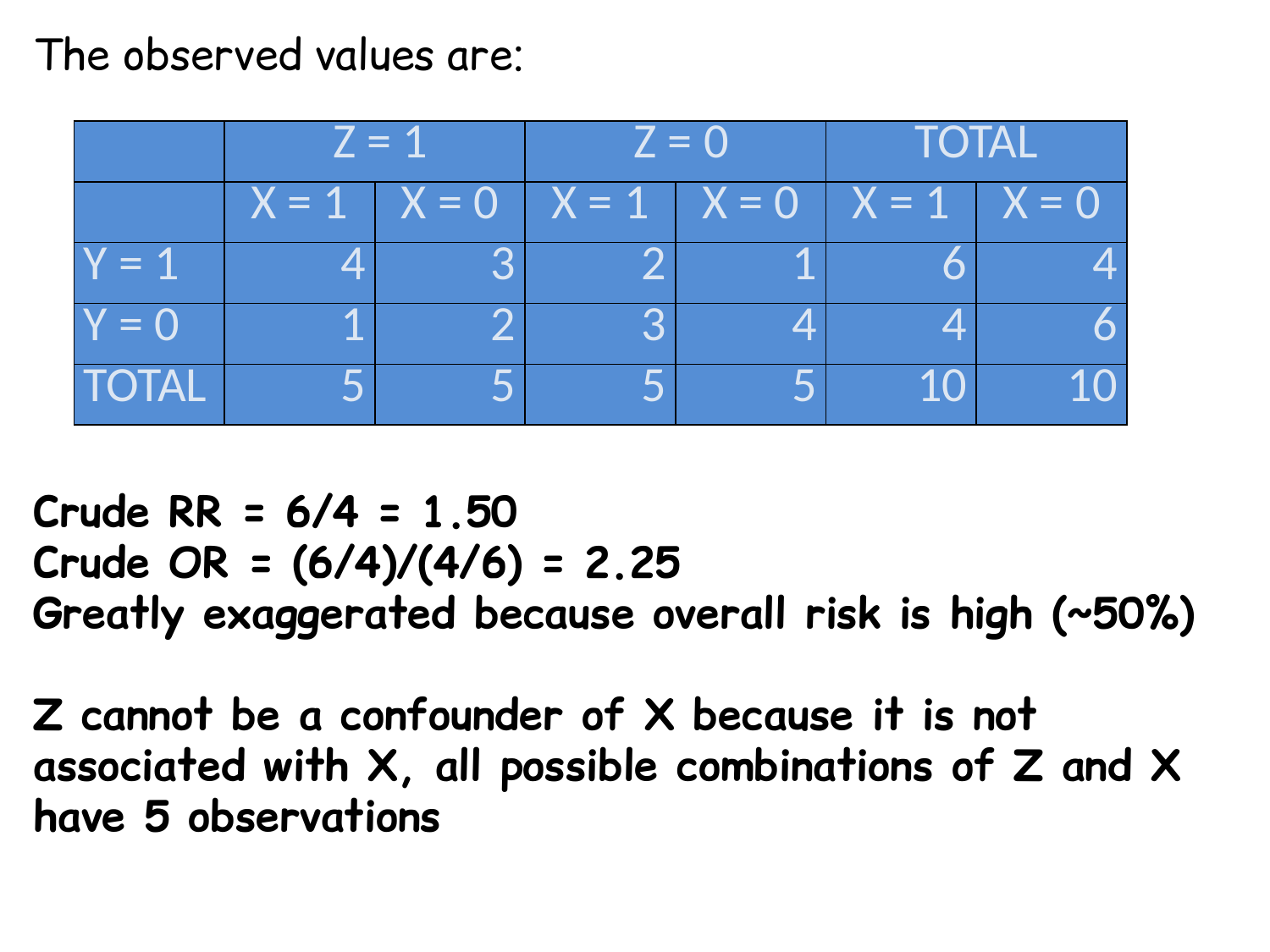

The observed values are:

Crude RR = 6/4 = 1.50
Crude OR = (6/4)/(4/6) = 2.25
Greatly exaggerated because overall risk is high (~50%)

Z cannot be a confounder of X because it is not associated with X, all possible combinations of Z and X have 5 observations

|  | Z = 1 |  | Z = 0 |  | TOTAL |  |
| --- | --- | --- | --- | --- | --- | --- |
|  | X = 1 | X = 0 | X = 1 | X = 0 | X = 1 | X = 0 |
| Y = 1 | 4 | 3 | 2 | 1 | 6 | 4 |
| Y = 0 | 1 | 2 | 3 | 4 | 4 | 6 |
| TOTAL | 5 | 5 | 5 | 5 | 10 | 10 |